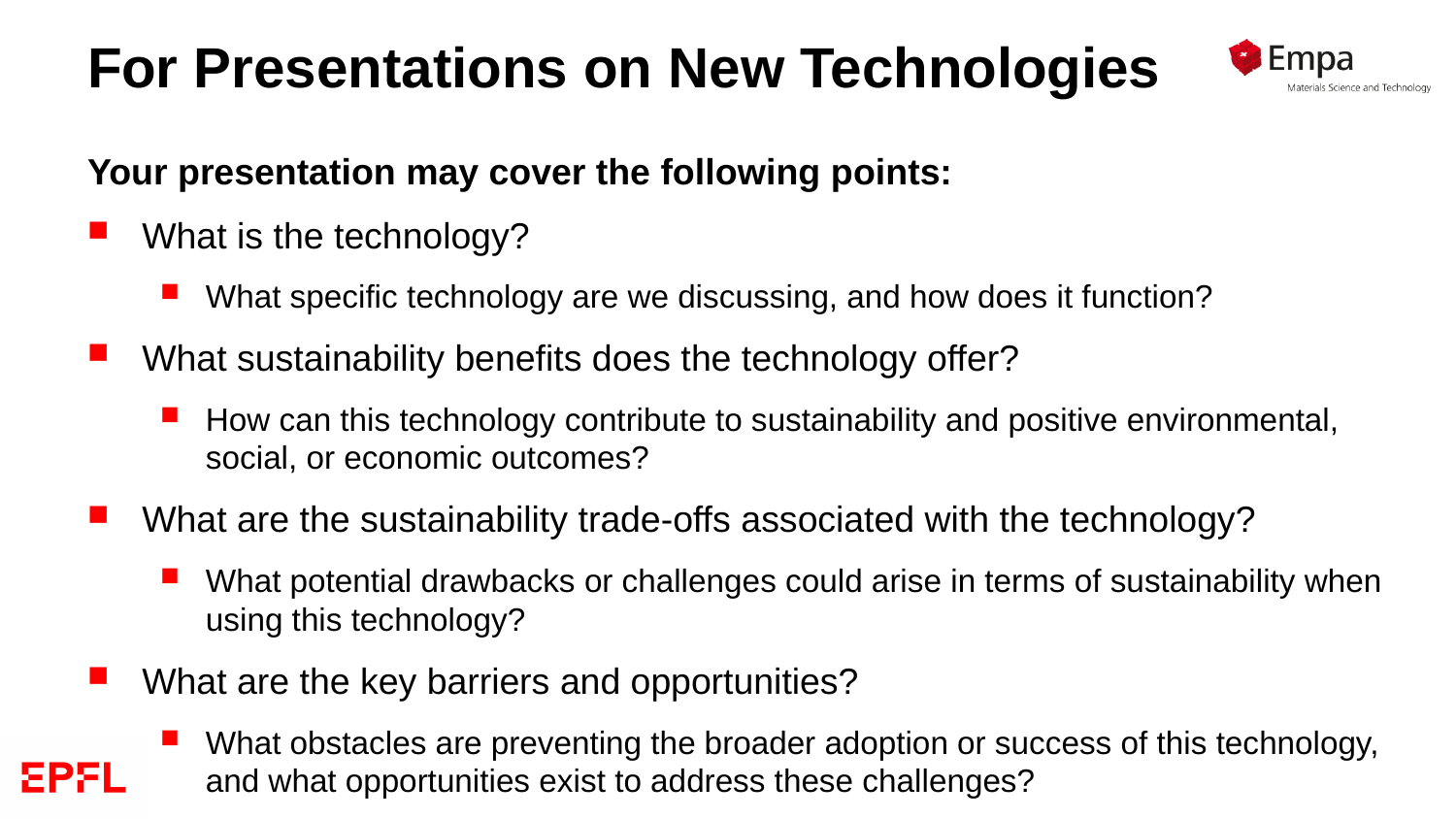

# For Presentations on New Technologies
Your presentation may cover the following points:
What is the technology?
What specific technology are we discussing, and how does it function?
What sustainability benefits does the technology offer?
How can this technology contribute to sustainability and positive environmental, social, or economic outcomes?
What are the sustainability trade-offs associated with the technology?
What potential drawbacks or challenges could arise in terms of sustainability when using this technology?
What are the key barriers and opportunities?
What obstacles are preventing the broader adoption or success of this technology, and what opportunities exist to address these challenges?